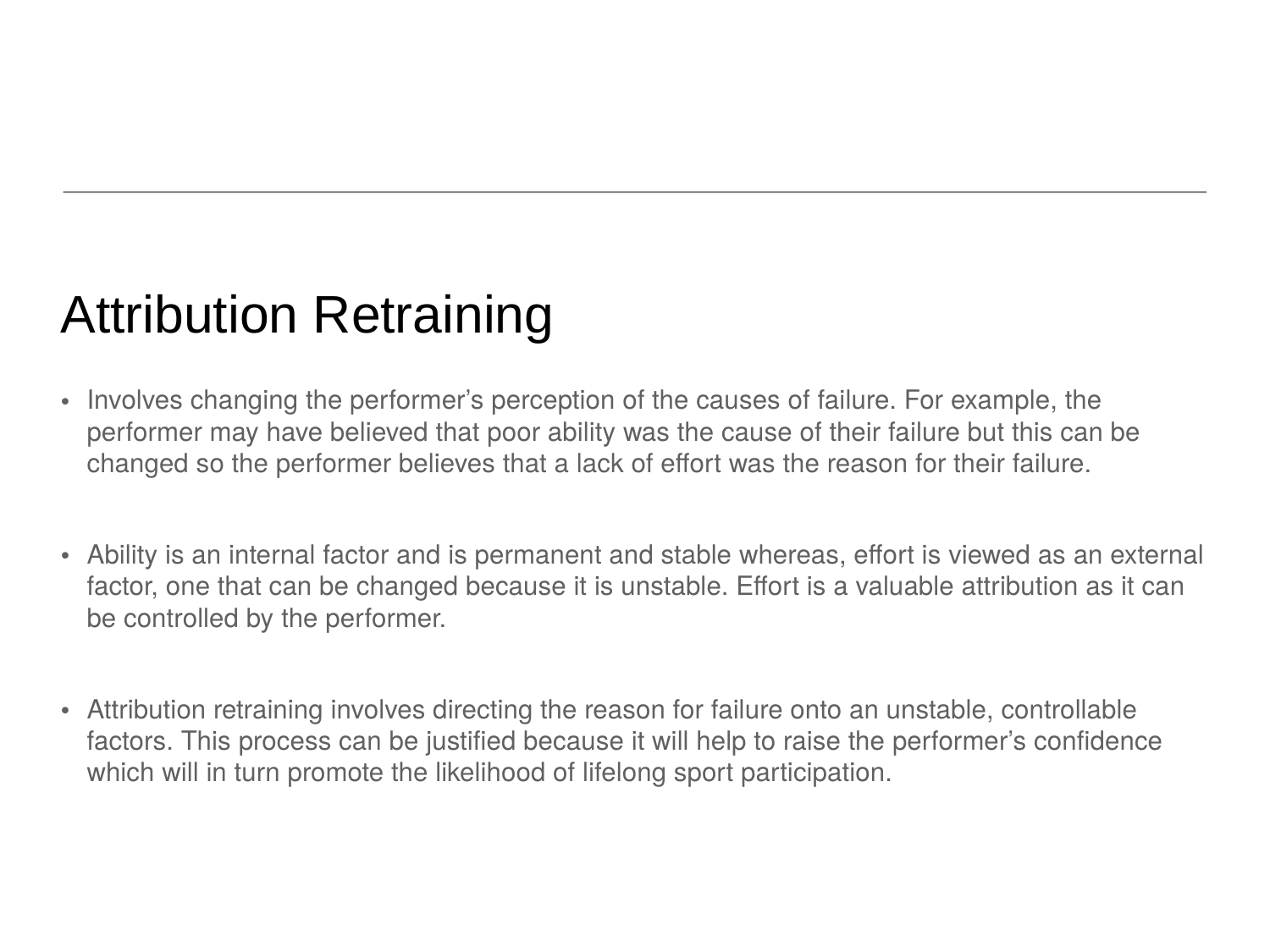

# Attribution Retraining
Involves changing the performer’s perception of the causes of failure. For example, the performer may have believed that poor ability was the cause of their failure but this can be changed so the performer believes that a lack of effort was the reason for their failure.
Ability is an internal factor and is permanent and stable whereas, effort is viewed as an external factor, one that can be changed because it is unstable. Effort is a valuable attribution as it can be controlled by the performer.
Attribution retraining involves directing the reason for failure onto an unstable, controllable factors. This process can be justified because it will help to raise the performer’s confidence which will in turn promote the likelihood of lifelong sport participation.